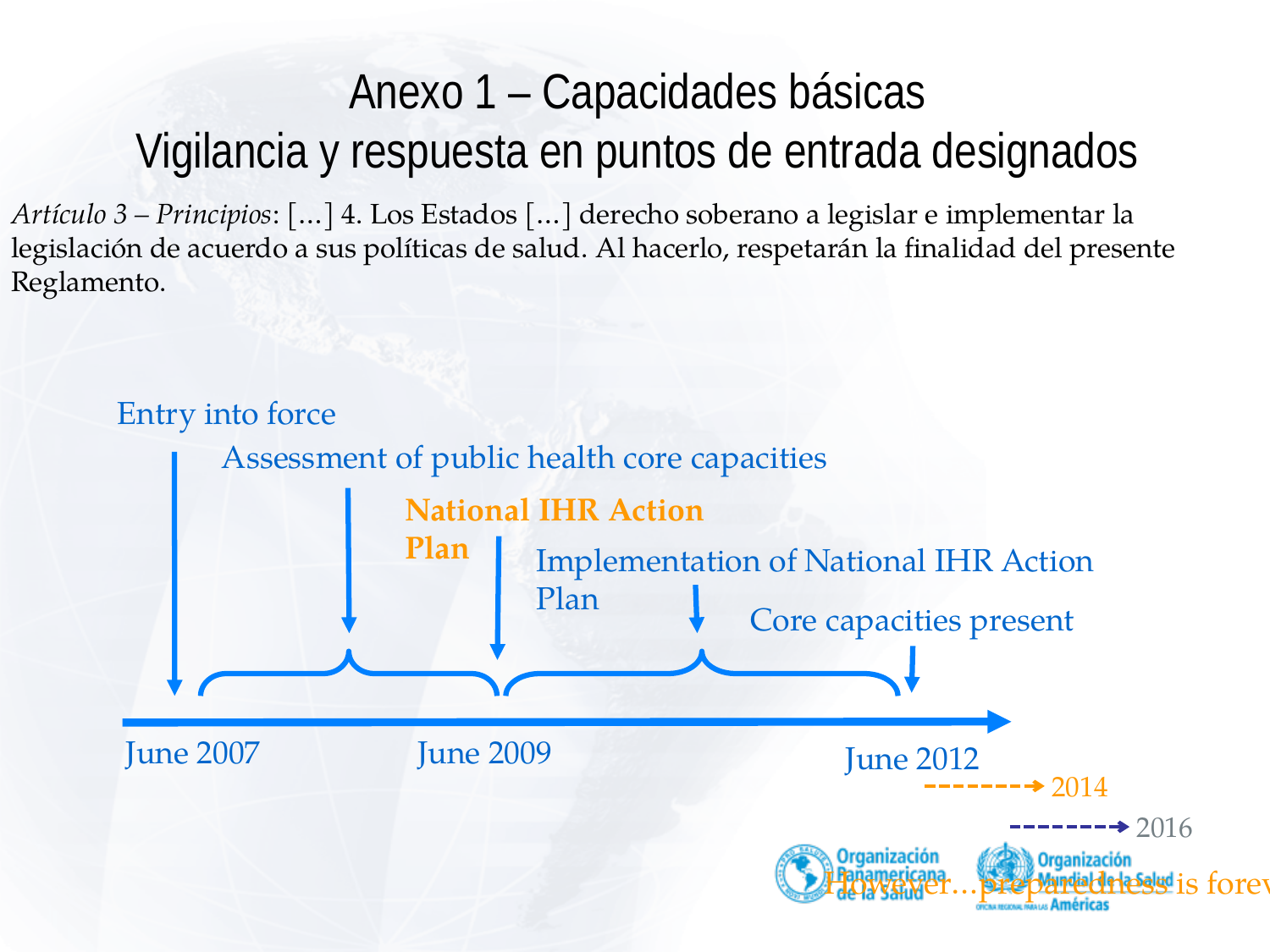

Anexo 1 – Capacidades básicas
Vigilancia y respuesta en puntos de entrada designados
Artículo 3 – Principios: […] 4. Los Estados […] derecho soberano a legislar e implementar la legislación de acuerdo a sus políticas de salud. Al hacerlo, respetarán la finalidad del presente Reglamento.
Entry into force
Assessment of public health core capacities

National IHR Action Plan

Implementation of National IHR Action Plan

Core capacities present

June 2007
June 2009
June 2012
2014
2016
However…preparedness is forever